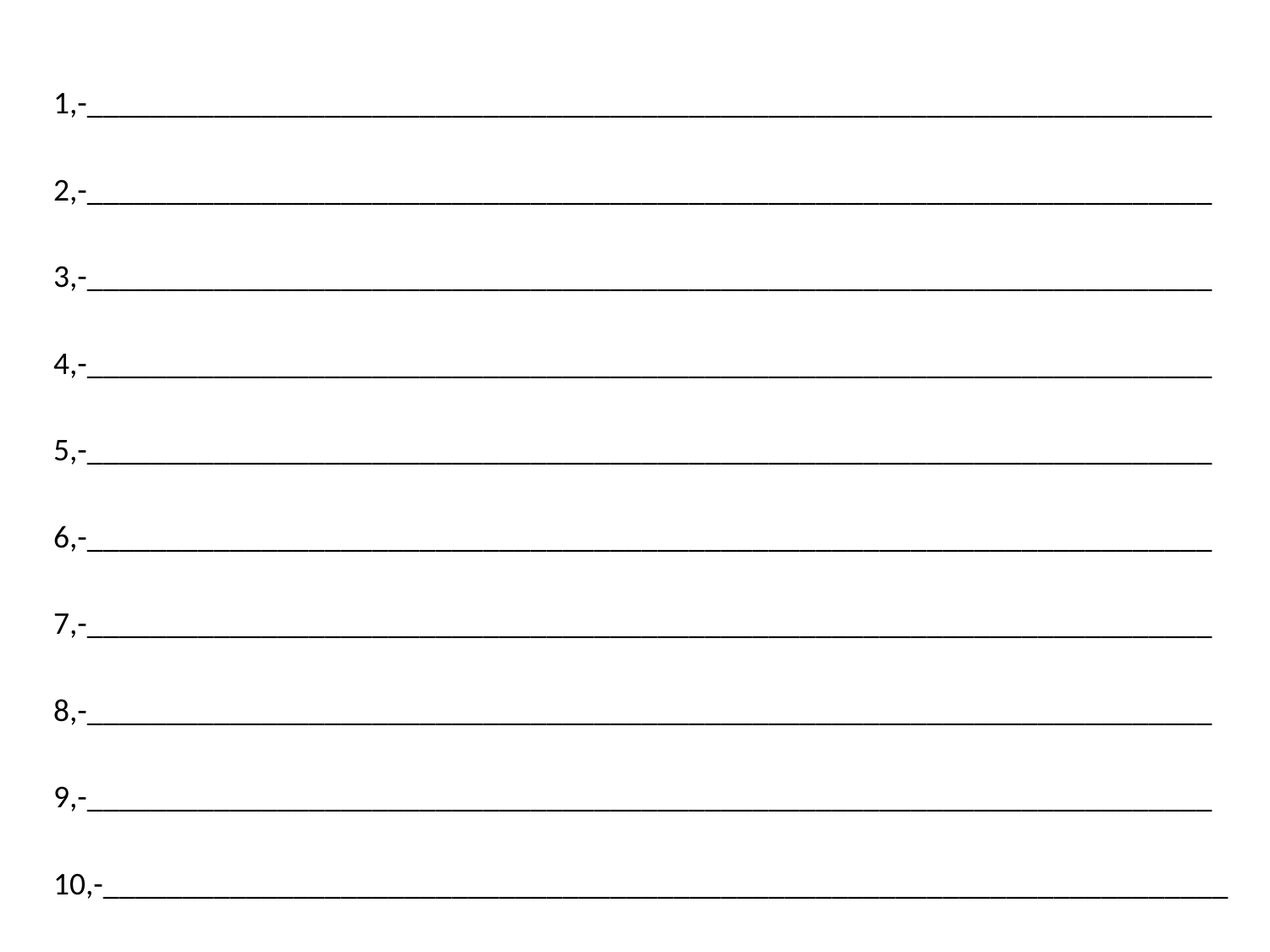

1,-_______________________________________________________________________
2,-_______________________________________________________________________
3,-_______________________________________________________________________
4,-_______________________________________________________________________
5,-_______________________________________________________________________
6,-_______________________________________________________________________
7,-_______________________________________________________________________
8,-_______________________________________________________________________
9,-_______________________________________________________________________
10,-_______________________________________________________________________